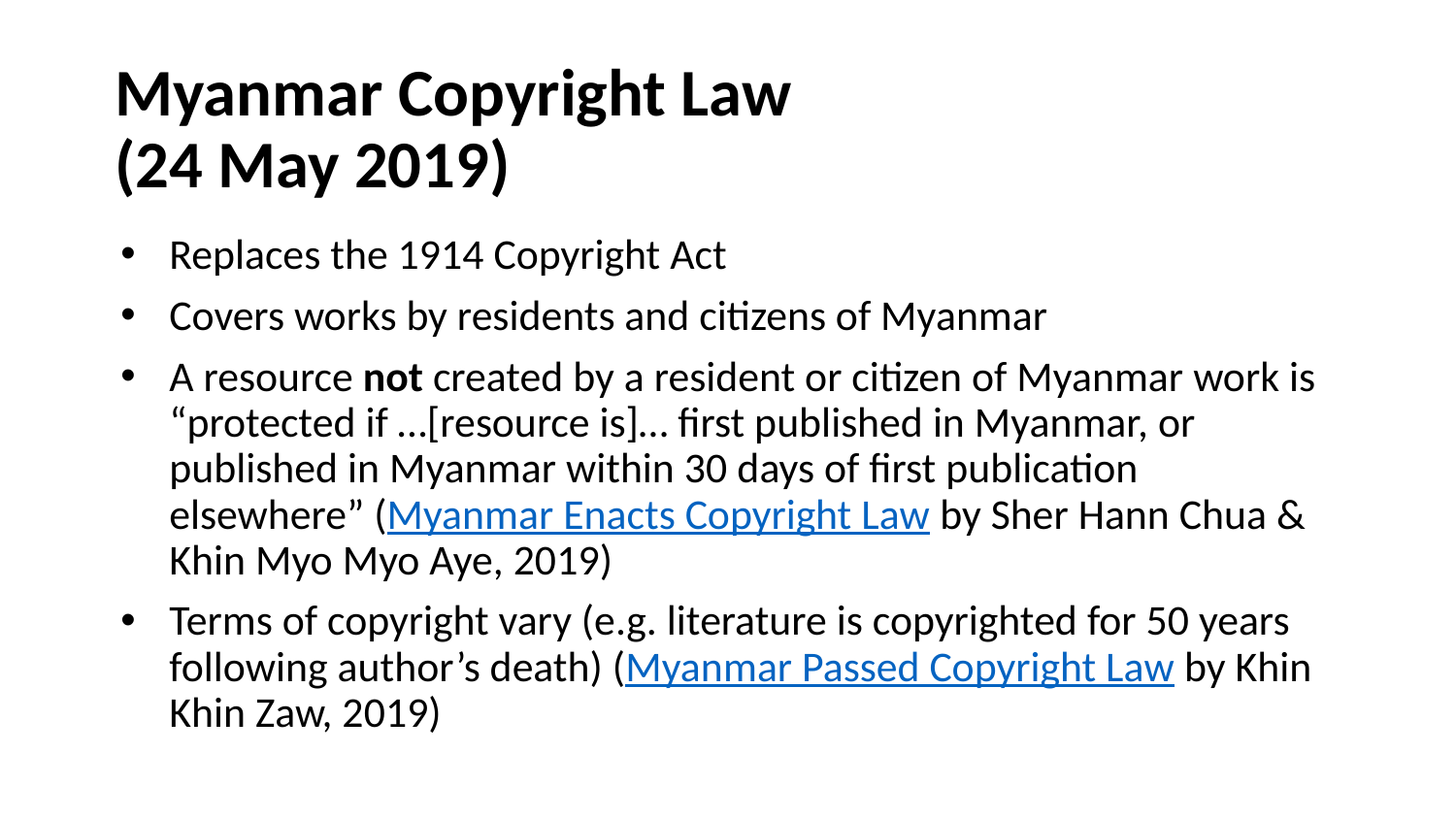

# Myanmar Copyright Law (24 May 2019)
Replaces the 1914 Copyright Act
Covers works by residents and citizens of Myanmar
A resource not created by a resident or citizen of Myanmar work is “protected if …[resource is]… first published in Myanmar, or published in Myanmar within 30 days of first publication elsewhere” (Myanmar Enacts Copyright Law by Sher Hann Chua & Khin Myo Myo Aye, 2019)
Terms of copyright vary (e.g. literature is copyrighted for 50 years following author’s death) (Myanmar Passed Copyright Law by Khin Khin Zaw, 2019)